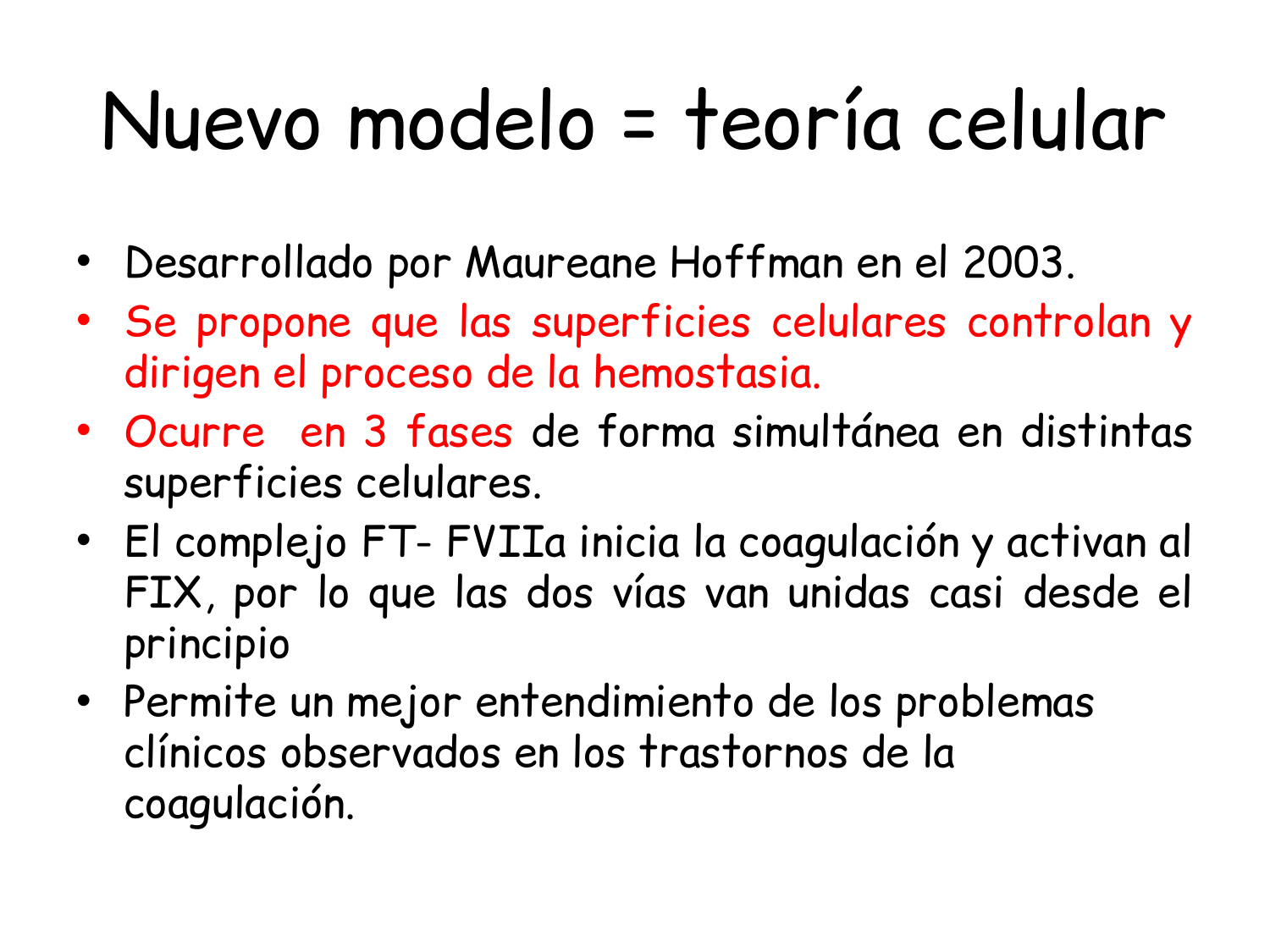

# Nuevo modelo = teoría celular
Desarrollado por Maureane Hoffman en el 2003.
Se propone que las superficies celulares controlan y dirigen el proceso de la hemostasia.
Ocurre  en 3 fases de forma simultánea en distintas superficies celulares.
El complejo FT- FVIIa inicia la coagulación y activan al FIX, por lo que las dos vías van unidas casi desde el principio
Permite un mejor entendimiento de los problemas clínicos observados en los trastornos de la coagulación.